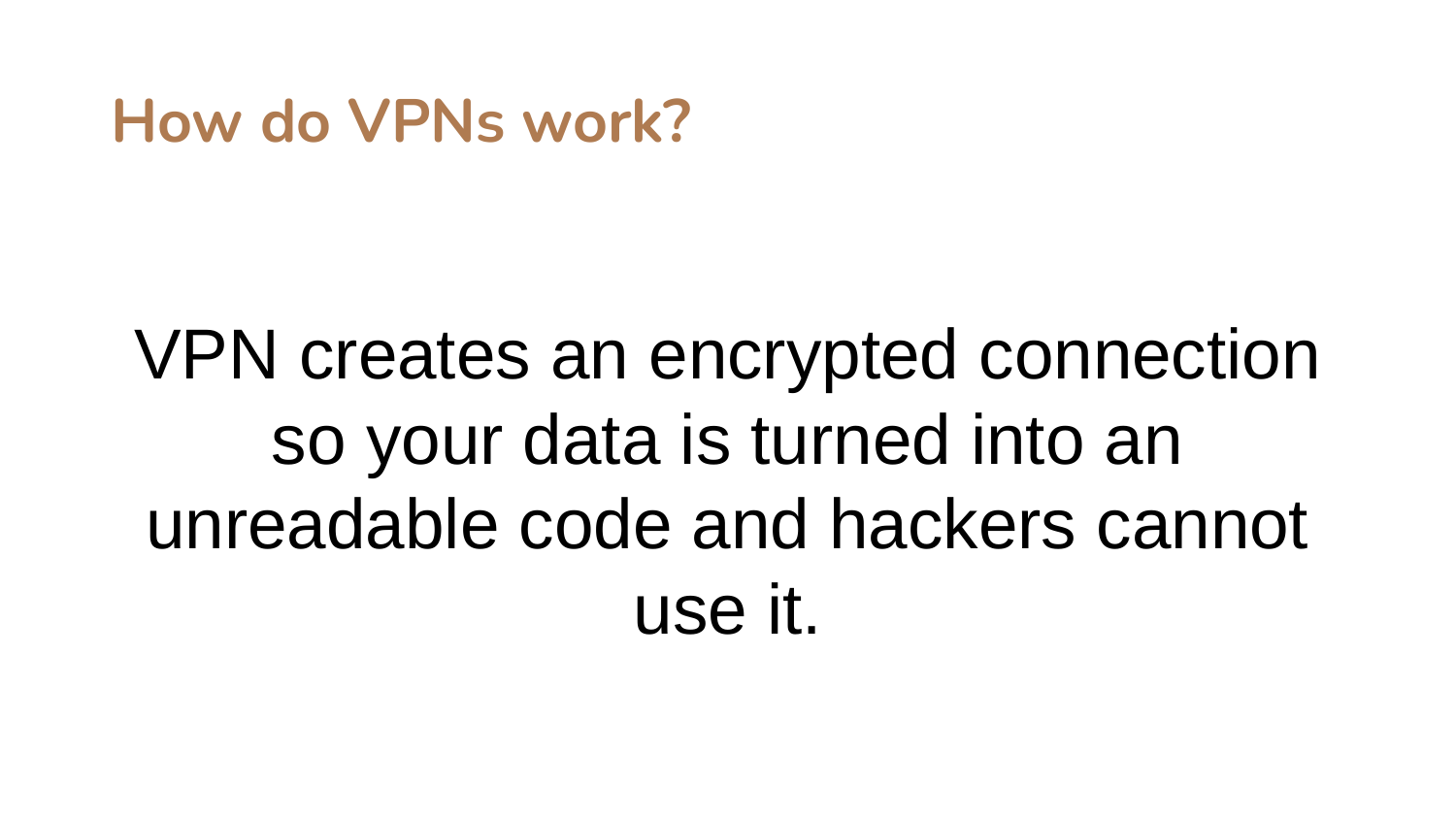

# How do VPNs work?

VPN creates an encrypted connection so your data is turned into an unreadable code and hackers cannot use it.